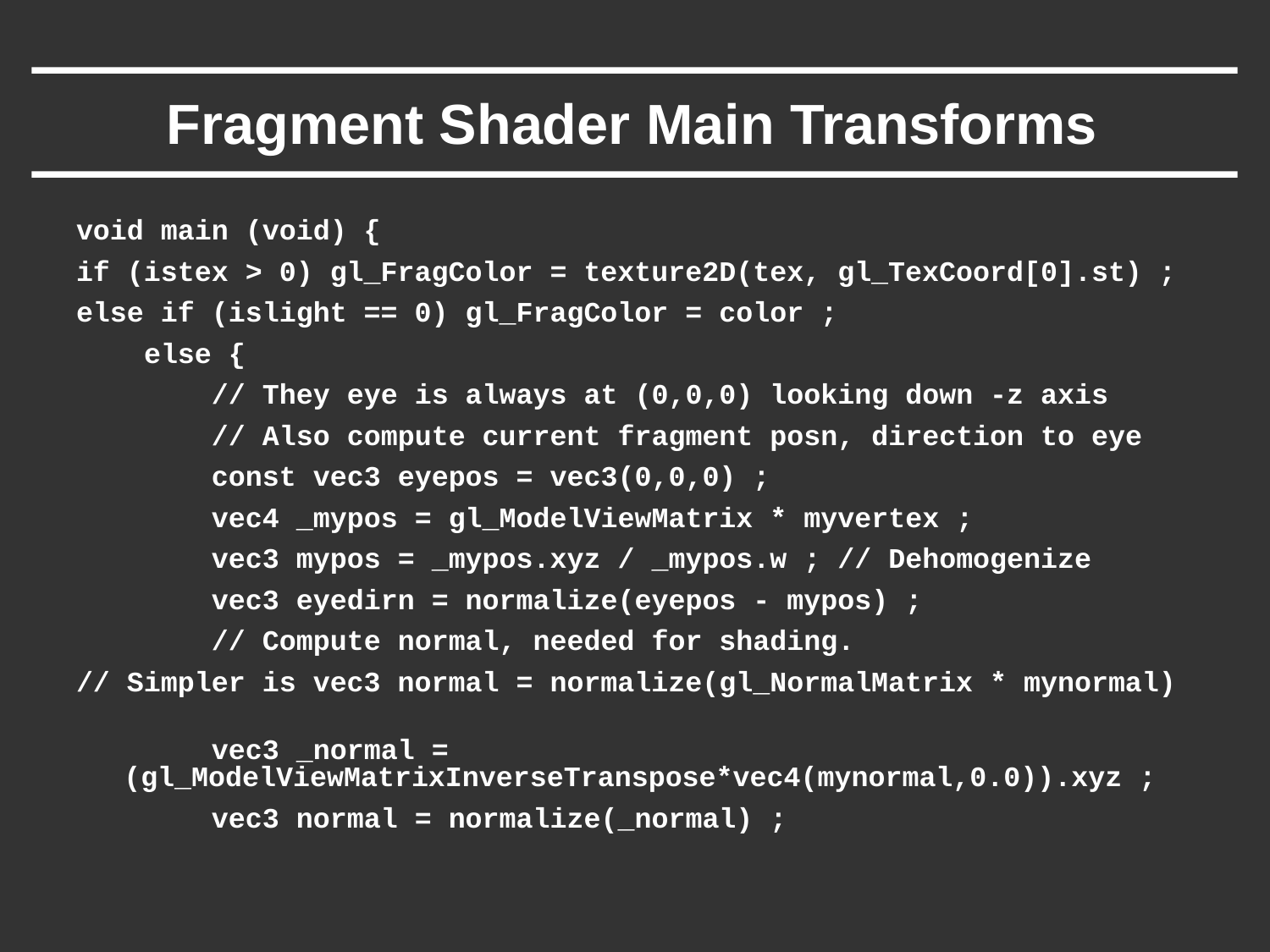

# Fragment Shader Main Transforms
void main (void) {
if (istex > 0) gl_FragColor = texture2D(tex, gl_TexCoord[0].st) ;
else if (islight == 0) gl_FragColor = color ;
    else {
        // They eye is always at (0,0,0) looking down -z axis
        // Also compute current fragment posn, direction to eye
        const vec3 eyepos = vec3(0,0,0) ;
        vec4 _mypos = gl_ModelViewMatrix * myvertex ;
        vec3 mypos = _mypos.xyz / _mypos.w ; // Dehomogenize
        vec3 eyedirn = normalize(eyepos - mypos) ;
        // Compute normal, needed for shading.
// Simpler is vec3 normal = normalize(gl_NormalMatrix * mynormal)
        vec3 _normal = (gl_ModelViewMatrixInverseTranspose*vec4(mynormal,0.0)).xyz ;
        vec3 normal = normalize(_normal) ;